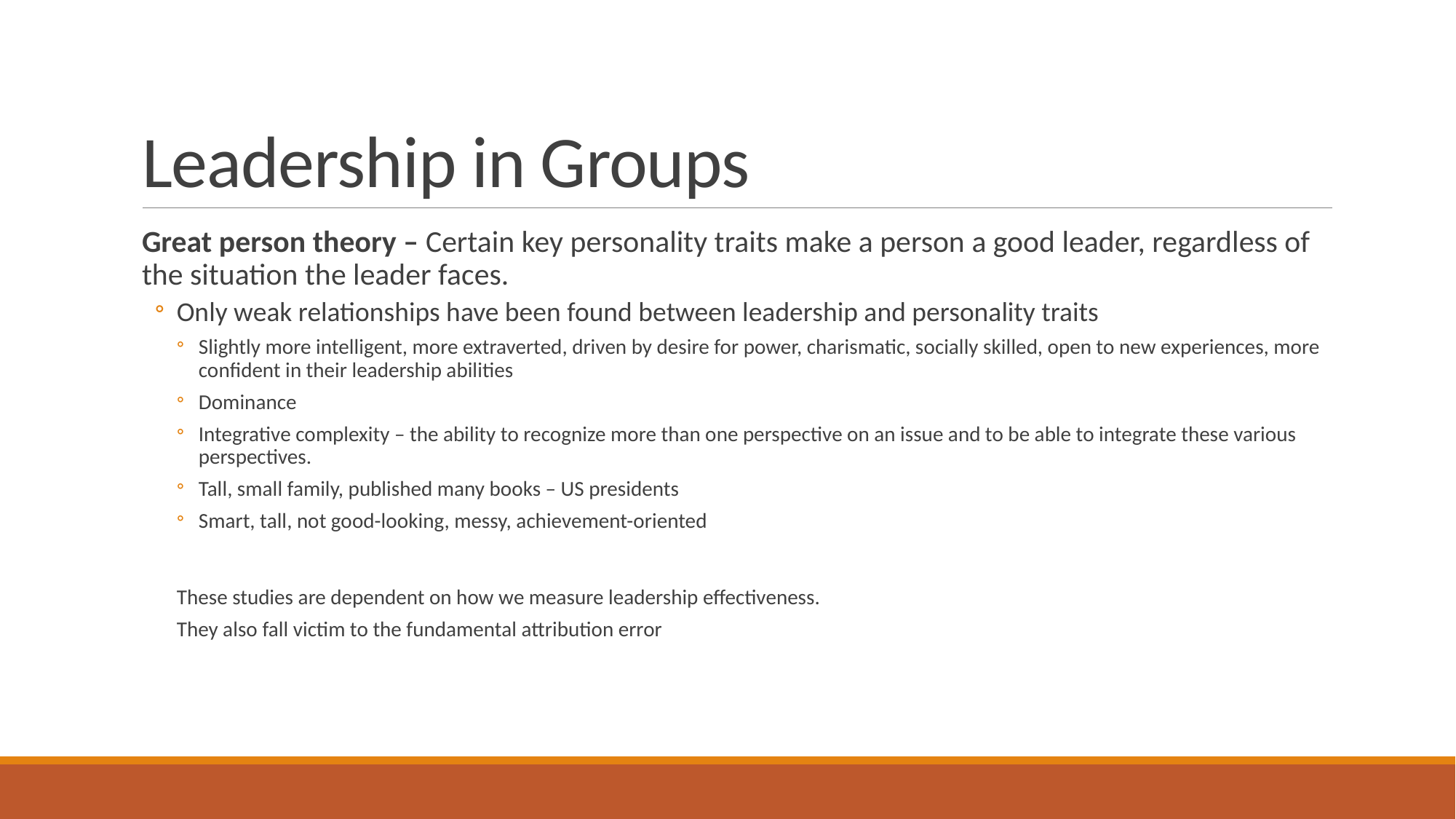

# Leadership in Groups
Great person theory – Certain key personality traits make a person a good leader, regardless of the situation the leader faces.
Only weak relationships have been found between leadership and personality traits
Slightly more intelligent, more extraverted, driven by desire for power, charismatic, socially skilled, open to new experiences, more confident in their leadership abilities
Dominance
Integrative complexity – the ability to recognize more than one perspective on an issue and to be able to integrate these various perspectives.
Tall, small family, published many books – US presidents
Smart, tall, not good-looking, messy, achievement-oriented

These studies are dependent on how we measure leadership effectiveness.
They also fall victim to the fundamental attribution error